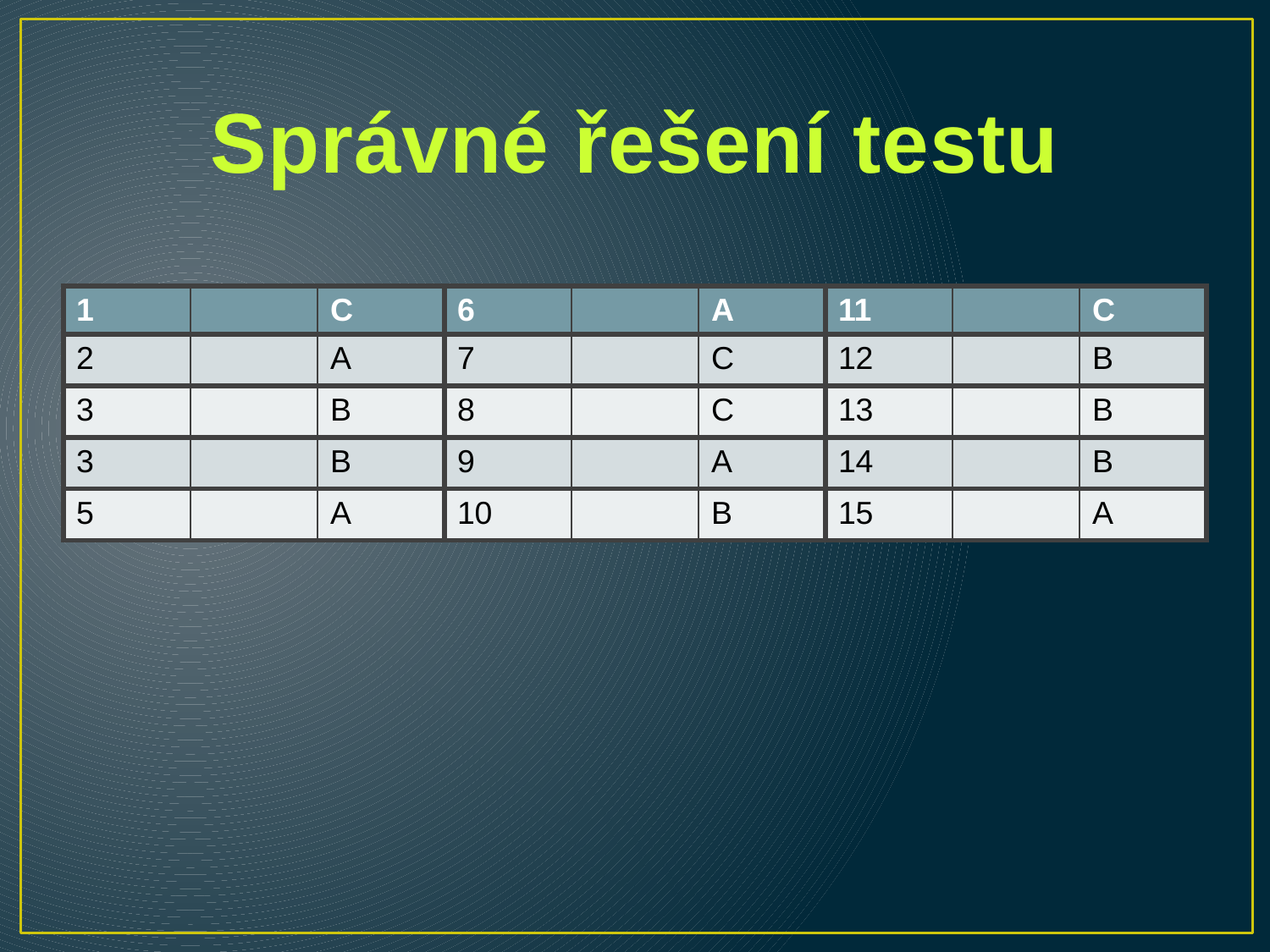

# Správné řešení testu
| 1 |  | C | 6 |  | A | 11 |  | C |
| --- | --- | --- | --- | --- | --- | --- | --- | --- |
| 2 |  | A | 7 |  | C | 12 |  | B |
| 3 |  | B | 8 |  | C | 13 |  | B |
| 3 |  | B | 9 |  | A | 14 |  | B |
| 5 |  | A | 10 |  | B | 15 |  | A |